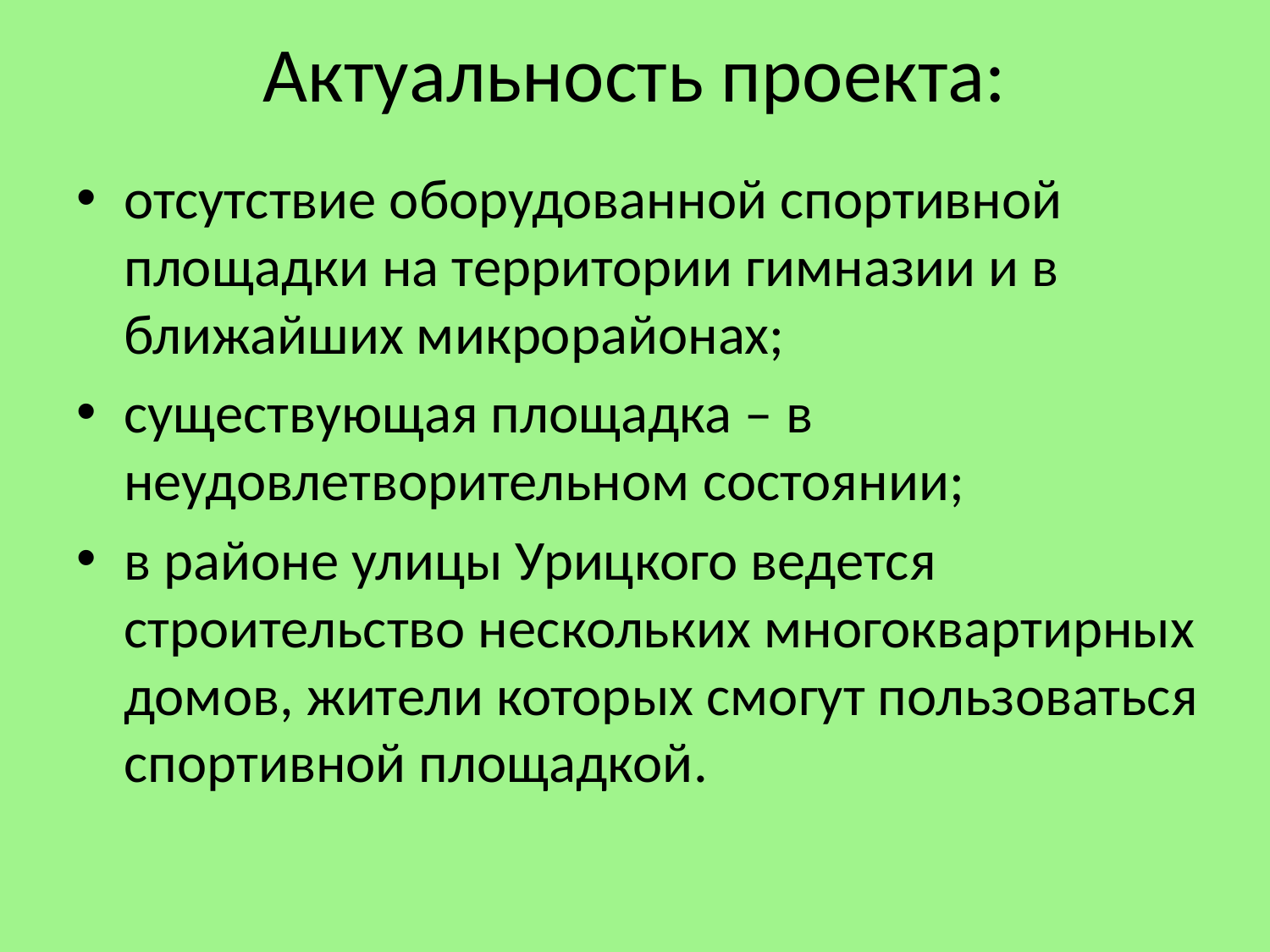

# Актуальность проекта:
отсутствие оборудованной спортивной площадки на территории гимназии и в ближайших микрорайонах;
существующая площадка – в неудовлетворительном состоянии;
в районе улицы Урицкого ведется строительство нескольких многоквартирных домов, жители которых смогут пользоваться спортивной площадкой.